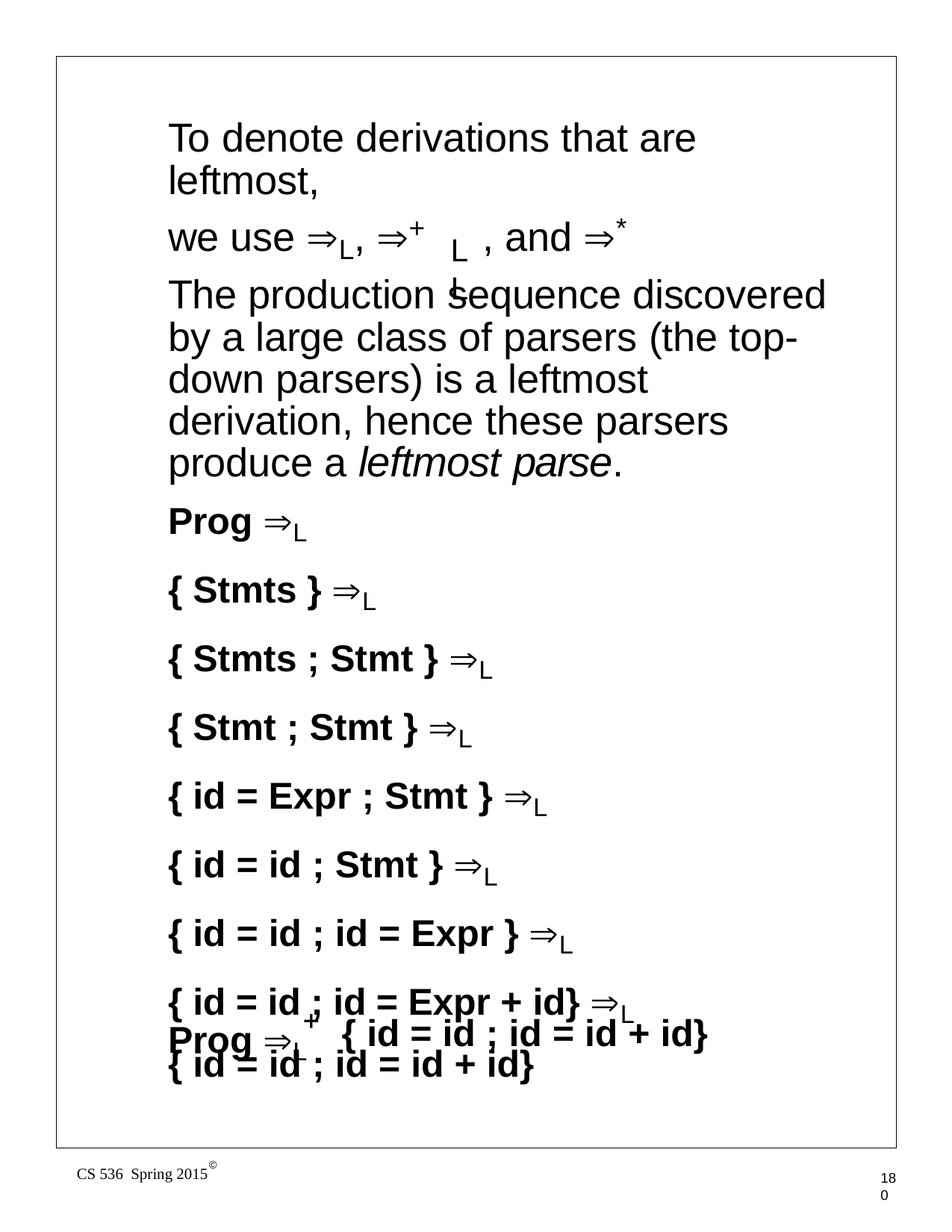

To denote derivations that are leftmost,
we use ⇒L, ⇒+	, and ⇒*
L	L
The production sequence discovered by a large class of parsers (the top- down parsers) is a leftmost derivation, hence these parsers produce a leftmost parse.
Prog ⇒L
{ Stmts } ⇒L
{ Stmts ; Stmt } ⇒L
{ Stmt ; Stmt } ⇒L
{ id = Expr ; Stmt } ⇒L
{ id = id ; Stmt } ⇒L
{ id = id ; id = Expr } ⇒L
{ id = id ; id = Expr + id} ⇒L
{ id = id ; id = id + id}
+
Prog ⇒L
{ id = id ; id = id + id}
©
CS 536  Spring 2015
180